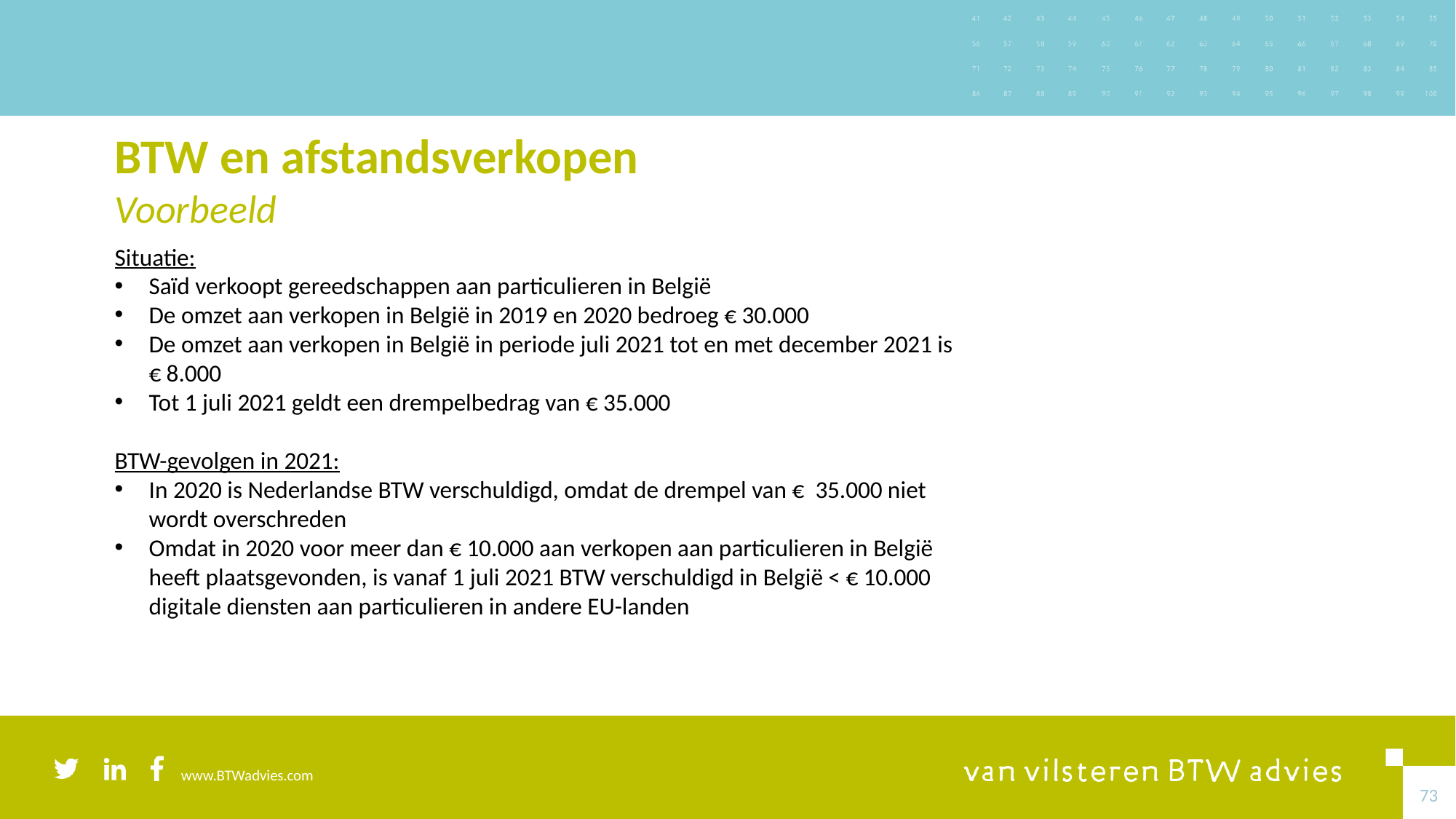

# BTW en afstandsverkopen Voorbeeld
Situatie:
Saïd verkoopt gereedschappen aan particulieren in België
De omzet aan verkopen in België in 2019 en 2020 bedroeg € 30.000
De omzet aan verkopen in België in periode juli 2021 tot en met december 2021 is € 8.000
Tot 1 juli 2021 geldt een drempelbedrag van € 35.000

BTW-gevolgen in 2021:
In 2020 is Nederlandse BTW verschuldigd, omdat de drempel van €  35.000 niet wordt overschreden
Omdat in 2020 voor meer dan € 10.000 aan verkopen aan particulieren in België heeft plaatsgevonden, is vanaf 1 juli 2021 BTW verschuldigd in België < € 10.000 digitale diensten aan particulieren in andere EU-landen